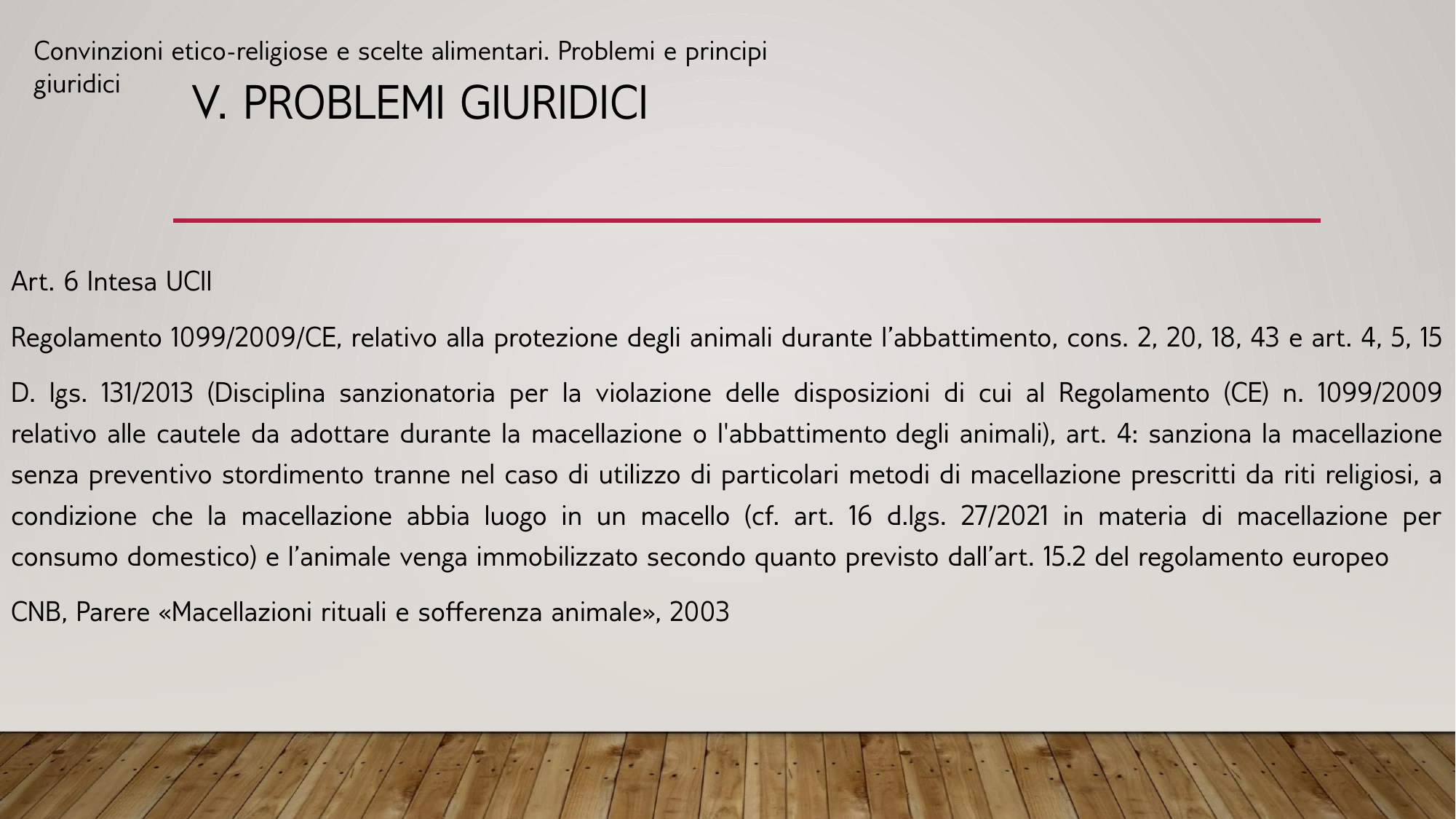

Convinzioni etico-religiose e scelte alimentari. Problemi e principi giuridici
# V. PROBLEMI GIURIDICI
Art. 6 Intesa UCII
Regolamento 1099/2009/CE, relativo alla protezione degli animali durante l’abbattimento, cons. 2, 20, 18, 43 e art. 4, 5, 15
D. lgs. 131/2013 (Disciplina sanzionatoria per la violazione delle disposizioni di cui al Regolamento (CE) n. 1099/2009 relativo alle cautele da adottare durante la macellazione o l'abbattimento degli animali), art. 4: sanziona la macellazione senza preventivo stordimento tranne nel caso di utilizzo di particolari metodi di macellazione prescritti da riti religiosi, a condizione che la macellazione abbia luogo in un macello (cf. art. 16 d.lgs. 27/2021 in materia di macellazione per consumo domestico) e l’animale venga immobilizzato secondo quanto previsto dall’art. 15.2 del regolamento europeo
CNB, Parere «Macellazioni rituali e sofferenza animale», 2003